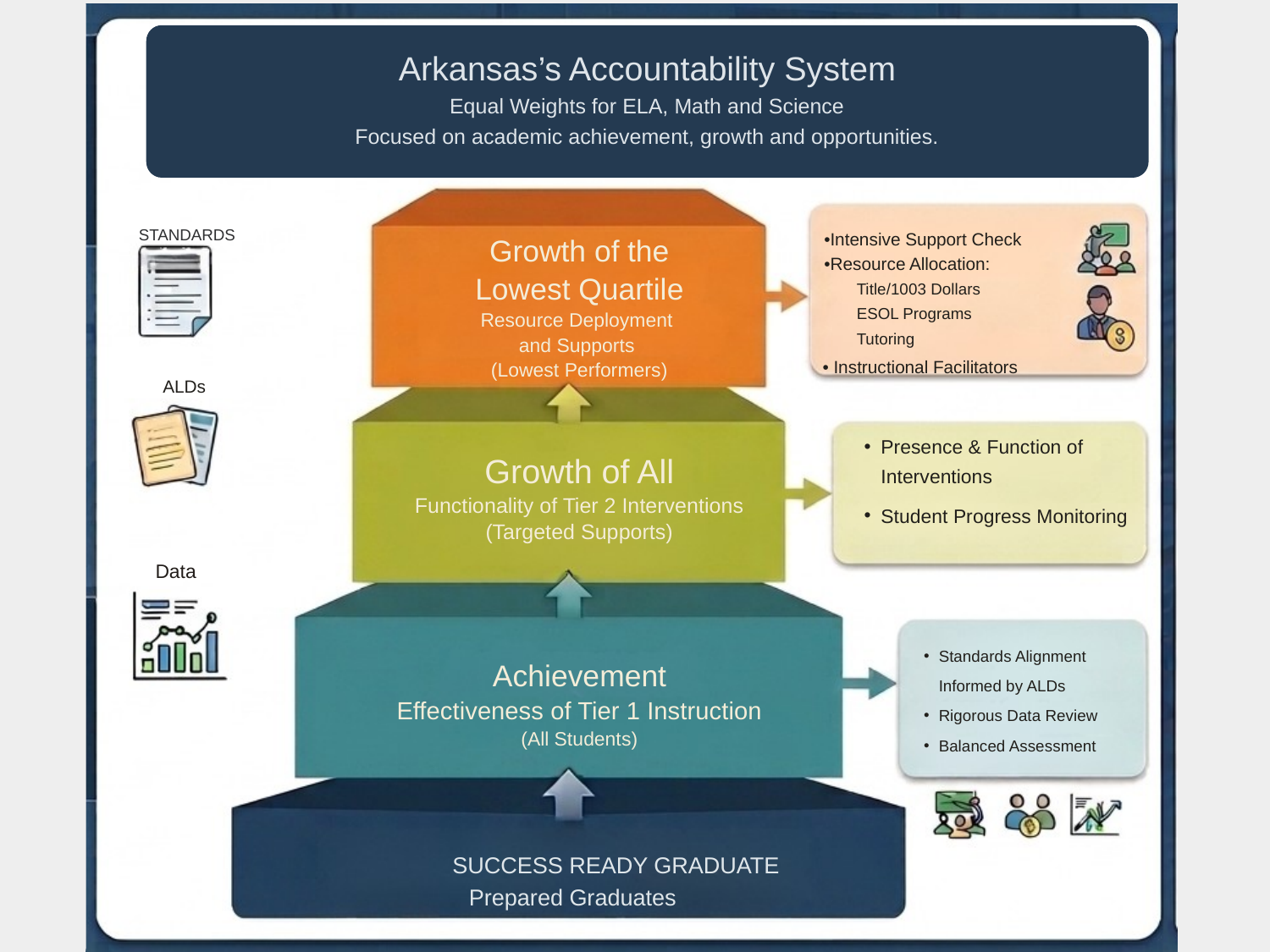

Arkansas’s Accountability System
Equal Weights for ELA, Math and Science
Focused on academic achievement, growth and opportunities.
STANDARDS
•Intensive Support Check
•Resource Allocation:
Growth of the
Lowest Quartile
Resource Deployment
and Supports
(Lowest Performers)
Title/1003 Dollars
ESOL Programs
Tutoring
• Instructional Facilitators
ALDs

Presence & Function of Interventions

Student Progress Monitoring
Growth of All
Functionality of Tier 2 Interventions
(Targeted Supports)
Data
Standards Alignment Informed by ALDs
Rigorous Data Review
Balanced Assessment
Achievement
Effectiveness of Tier 1 Instruction
(All Students)
SUCCESS READY GRADUATE
Prepared Graduates